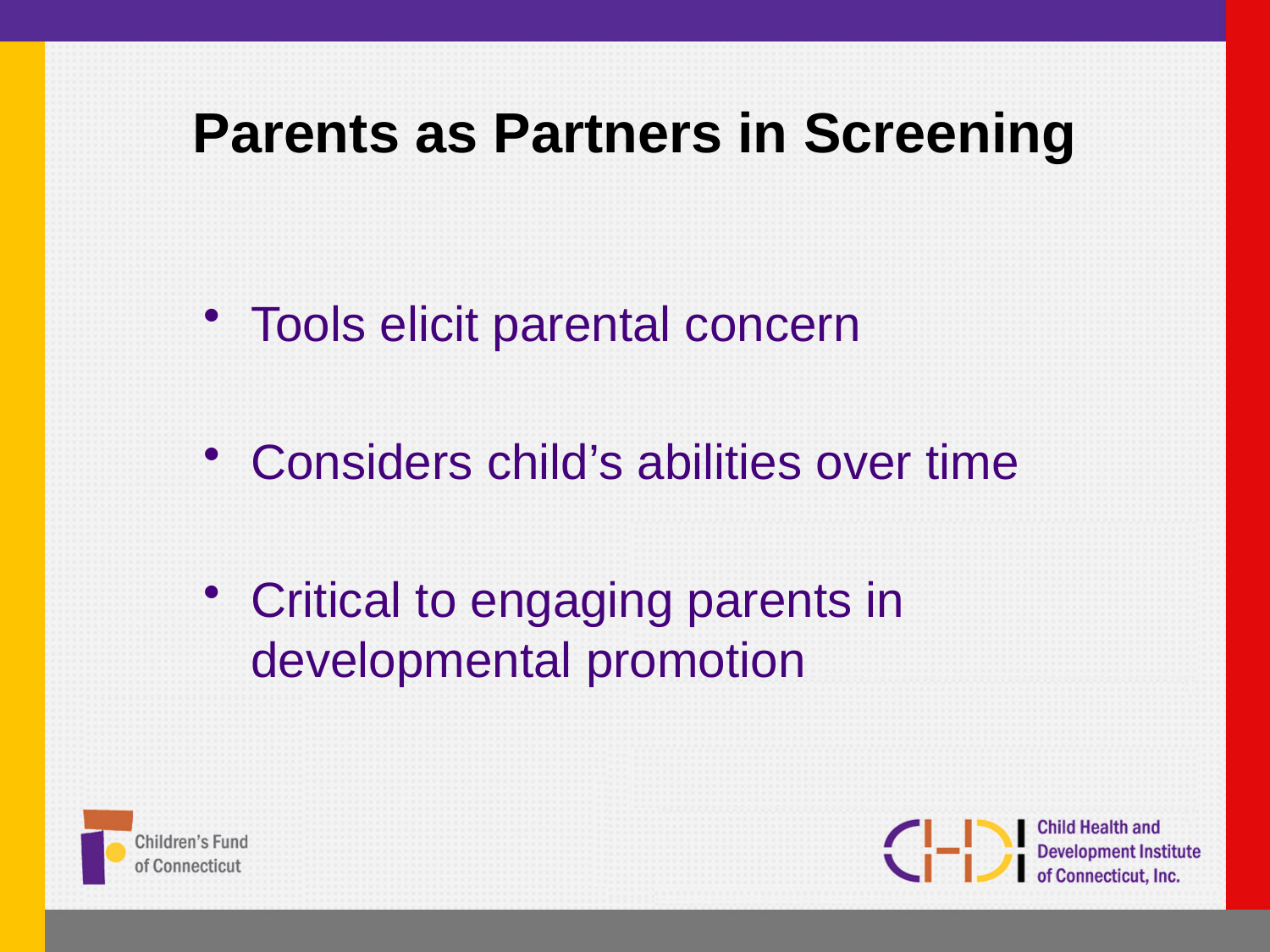

# Parents as Partners in Screening
Tools elicit parental concern

Considers child’s abilities over time

Critical to engaging parents in developmental promotion